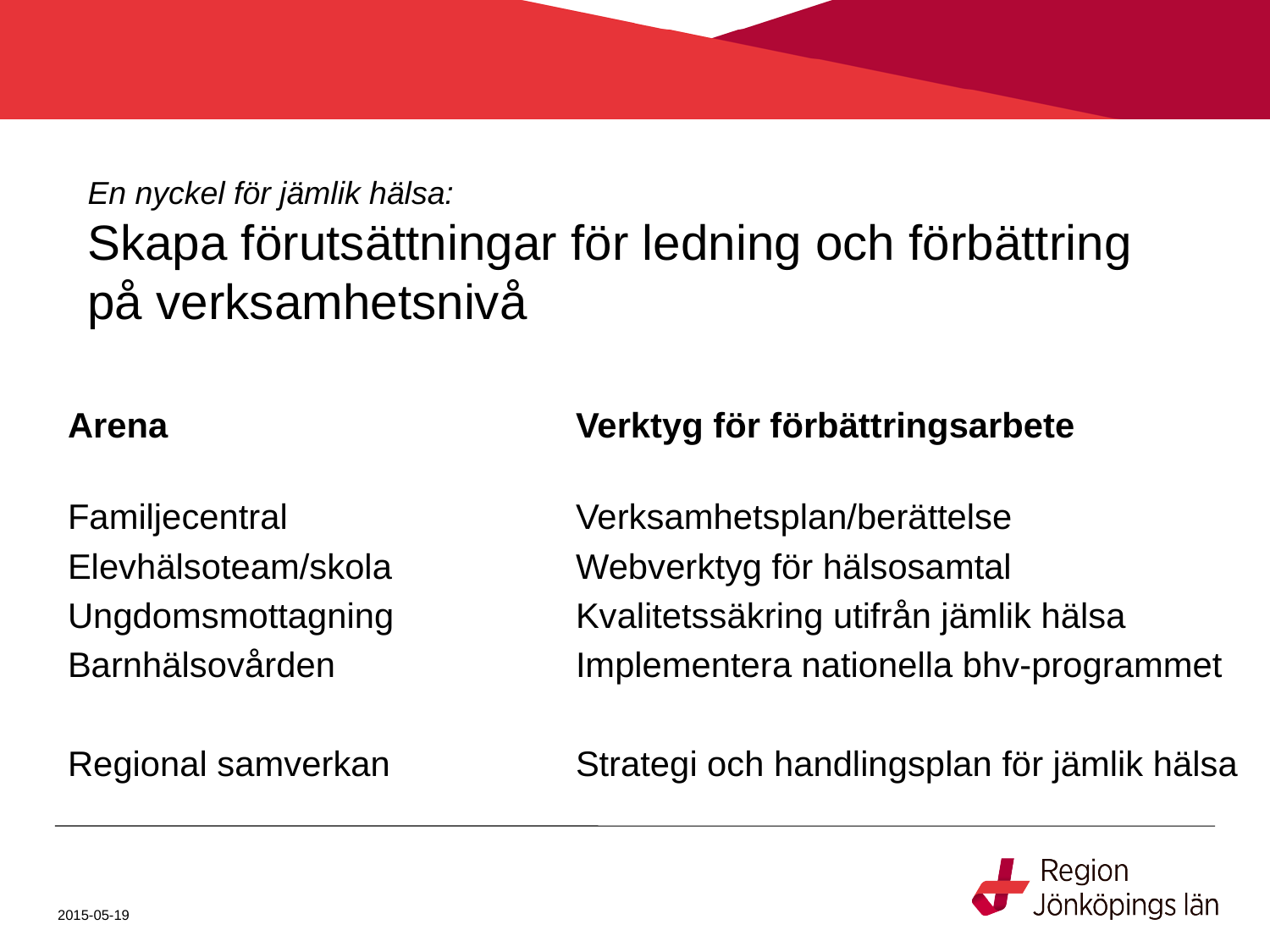

# En nyckel för jämlik hälsa: Skapa förutsättningar för ledning och förbättring på verksamhetsnivå
Arena				Verktyg för förbättringsarbete
Familjecentral			Verksamhetsplan/berättelse
Elevhälsoteam/skola		Webverktyg för hälsosamtal
Ungdomsmottagning		Kvalitetssäkring utifrån jämlik hälsa
Barnhälsovården		Implementera nationella bhv-programmet

Regional samverkan		Strategi och handlingsplan för jämlik hälsa
2015-05-19